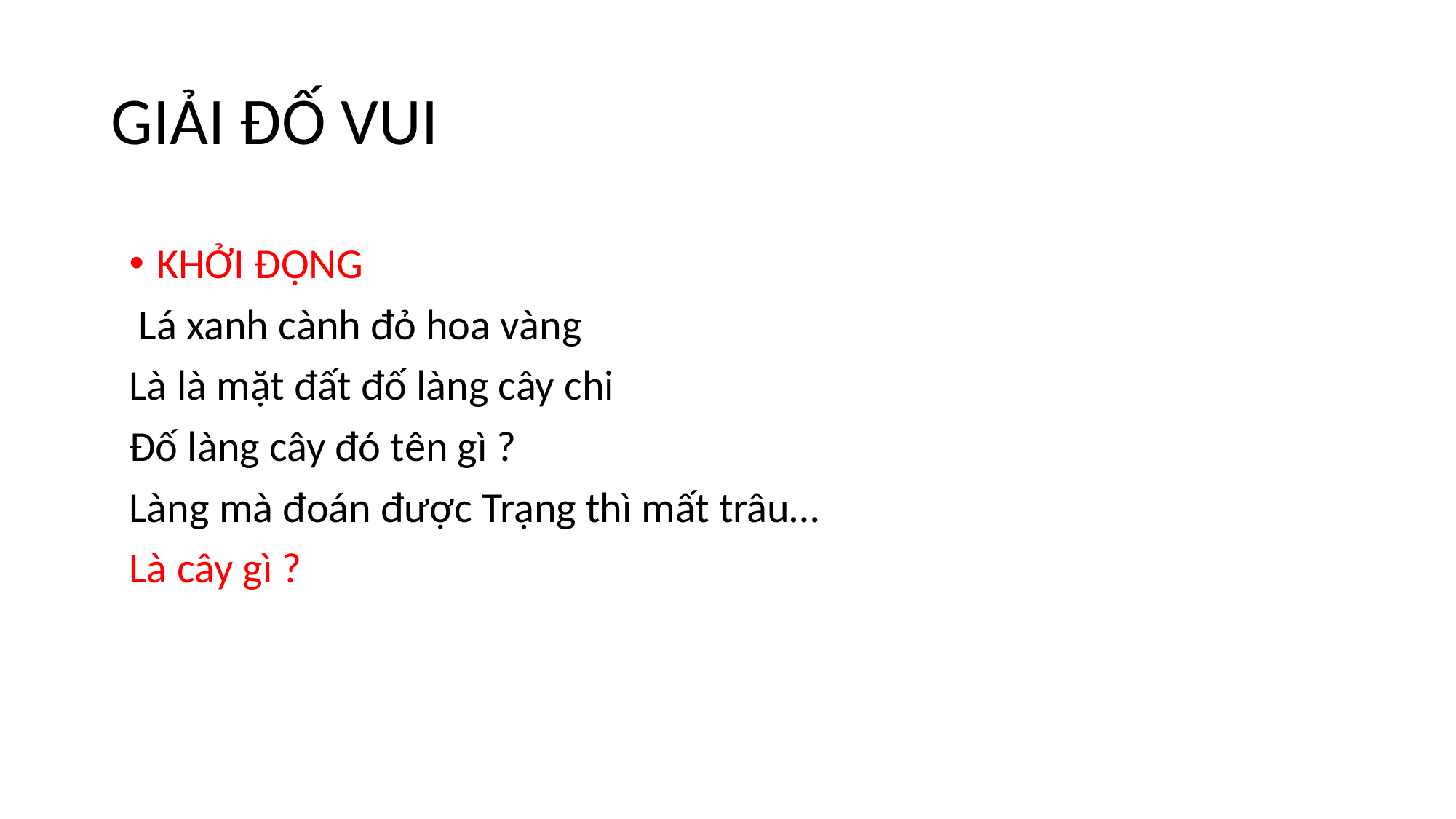

# GIẢI ĐỐ VUI
KHỞI ĐỘNG
 Lá xanh cành đỏ hoa vàng
Là là mặt đất đố làng cây chi
Đố làng cây đó tên gì ?
Làng mà đoán được Trạng thì mất trâu…
Là cây gì ?